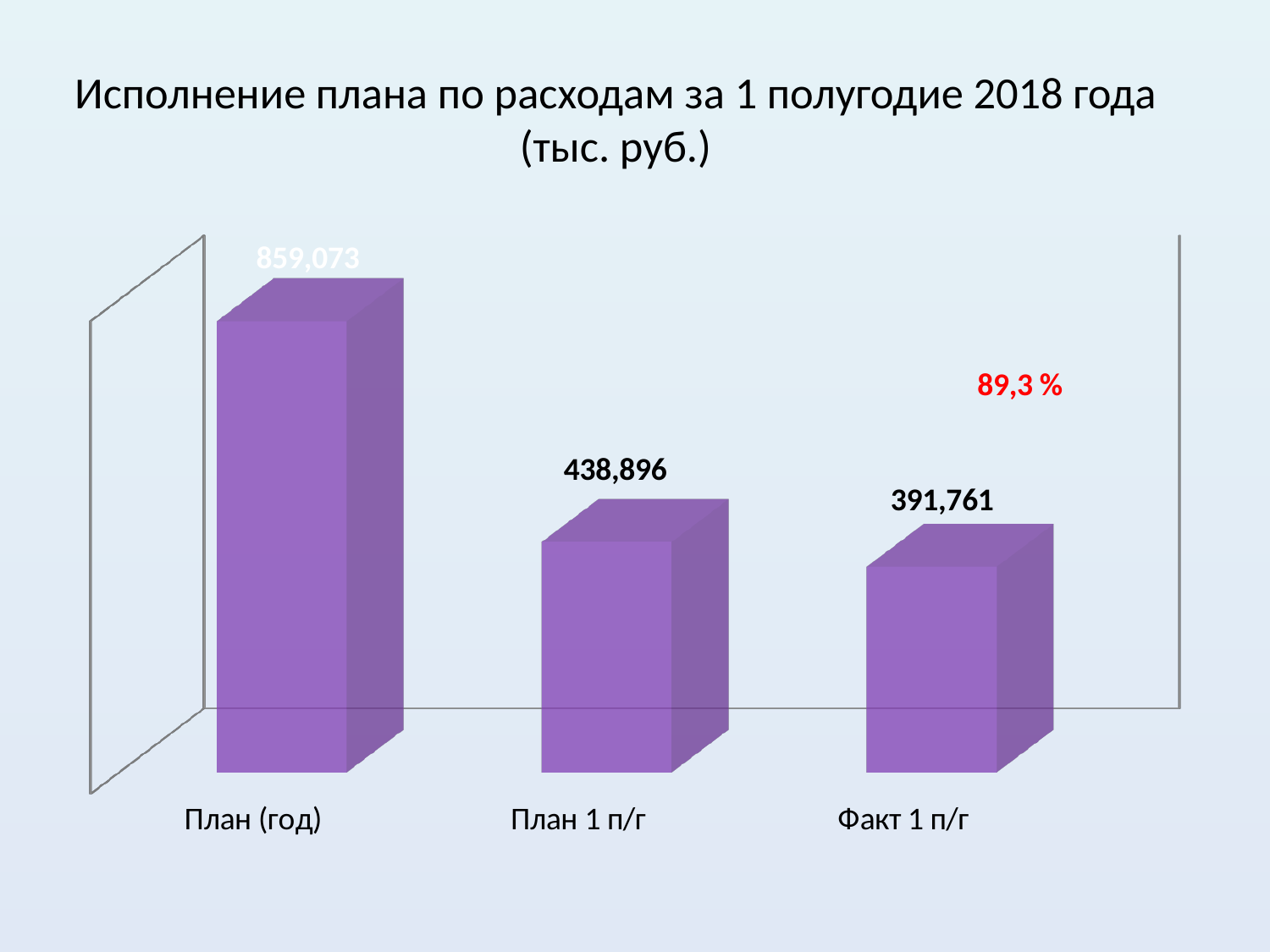

# Исполнение плана по расходам за 1 полугодие 2018 года (тыс. руб.)

[unsupported chart]